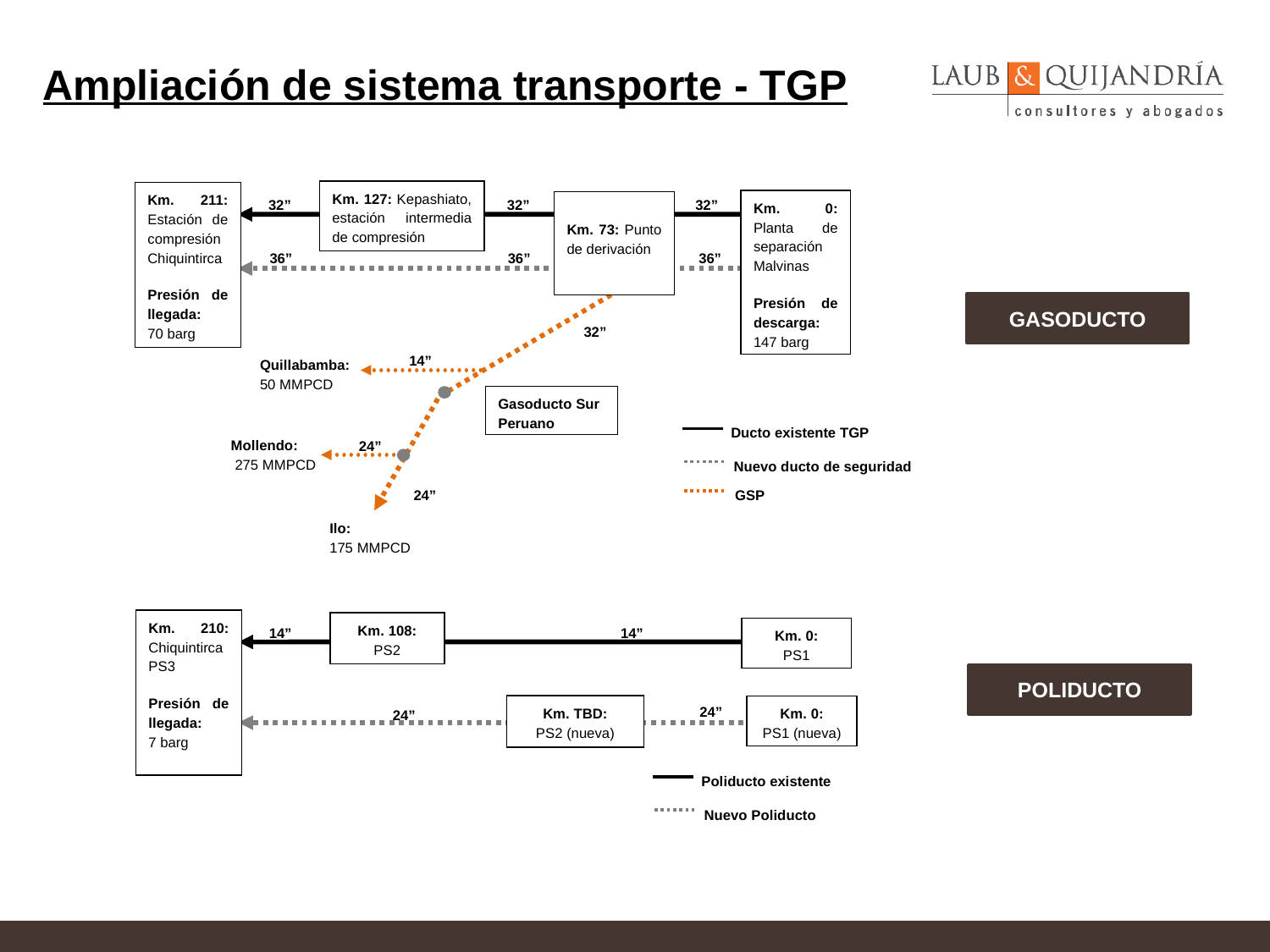

# Ampliación de sistema transporte - TGP
Km. 127: Kepashiato, estación intermedia de compresión
Km. 211: Estación de compresión Chiquintirca
Presión de llegada:
70 barg
32”
32”
32”
Km. 0: Planta de separación Malvinas
Presión de descarga: 147 barg

Km. 73: Punto de derivación
36”
36”
36”
32”
14”
Quillabamba: 50 MMPCD

Gasoducto Sur  Peruano
Ducto existente TGP
Mollendo:
 275 MMPCD
24”

Nuevo ducto de seguridad
24”
GSP
Ilo:
175 MMPCD
GASODUCTO
Km. 210: Chiquintirca PS3
Presión de llegada:
7 barg
Km. 108:
PS2
14”
14”
Km. 0:
PS1
24”
Km. TBD:
PS2 (nueva)
Km. 0:
PS1 (nueva)
24”
Poliducto existente
Nuevo Poliducto
POLIDUCTO